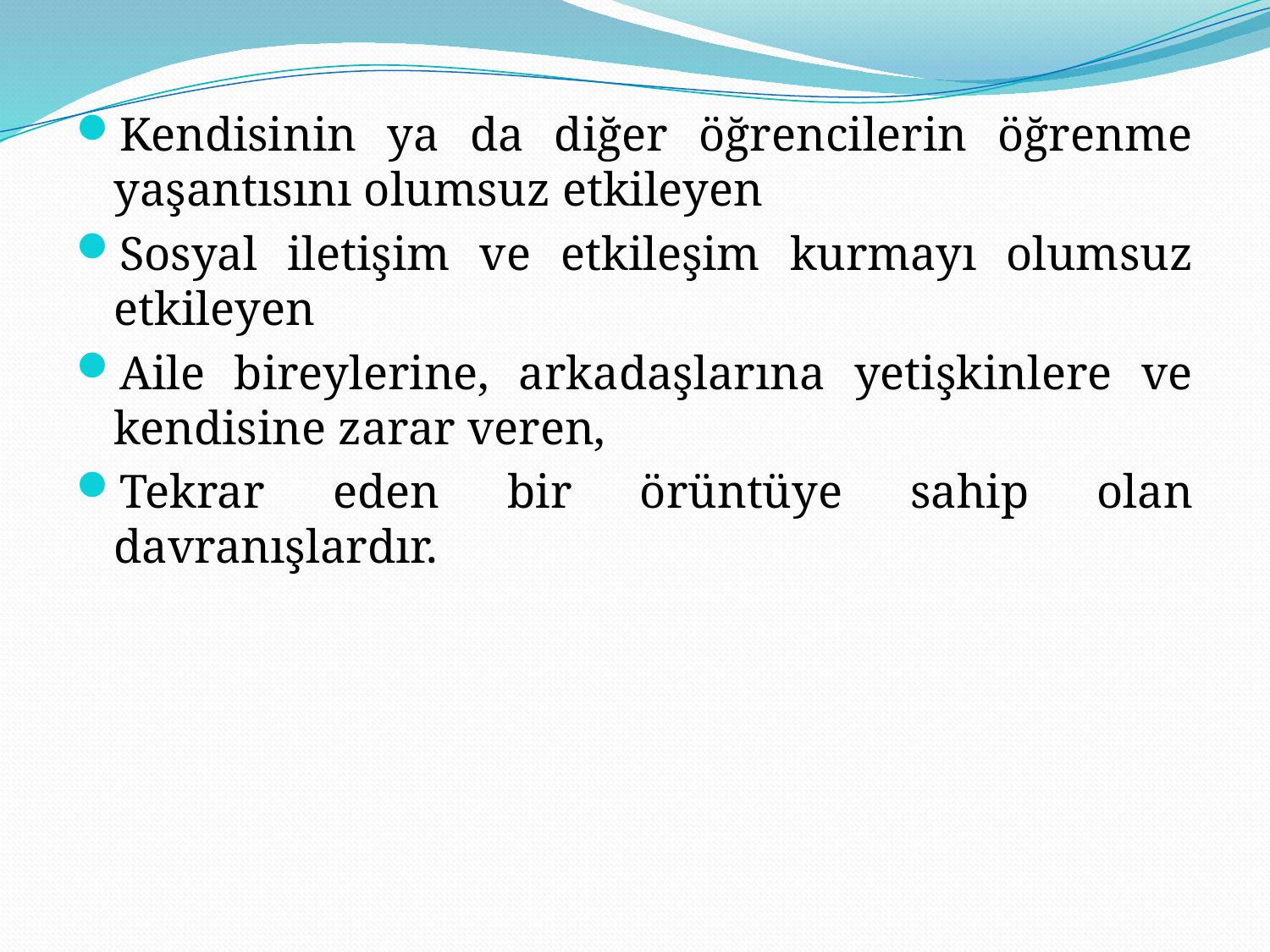

Kendisinin ya da diğer öğrencilerin öğrenme yaşantısını olumsuz etkileyen
Sosyal iletişim ve etkileşim kurmayı olumsuz etkileyen
Aile bireylerine, arkadaşlarına yetişkinlere ve kendisine zarar veren,
Tekrar eden bir örüntüye sahip olan davranışlardır.